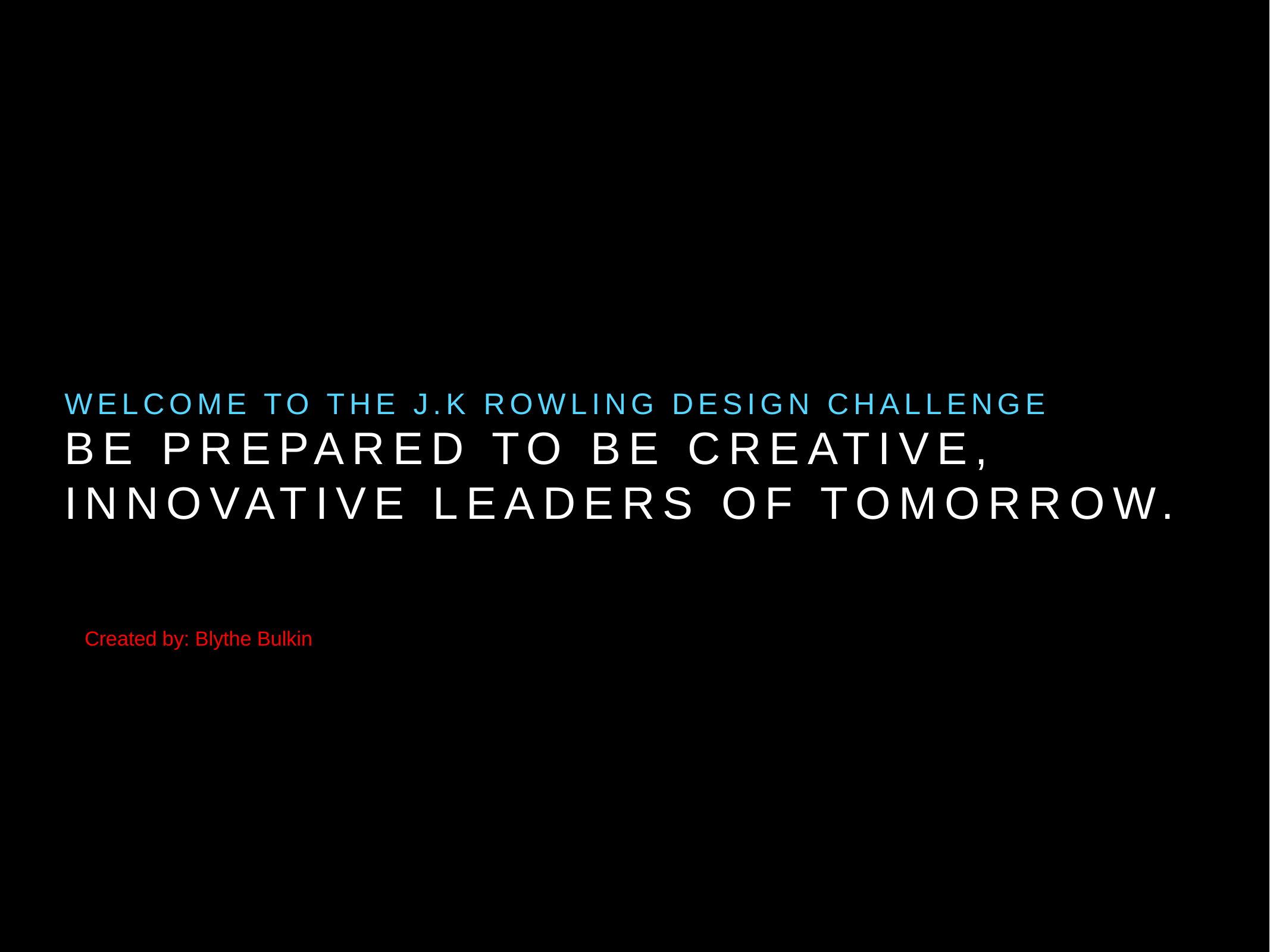

Welcome to the J.K Rowling design challenge
# Be prepared to be creative, innovative leaders of tomorrow. ssCreated by: Blythe Bulkin